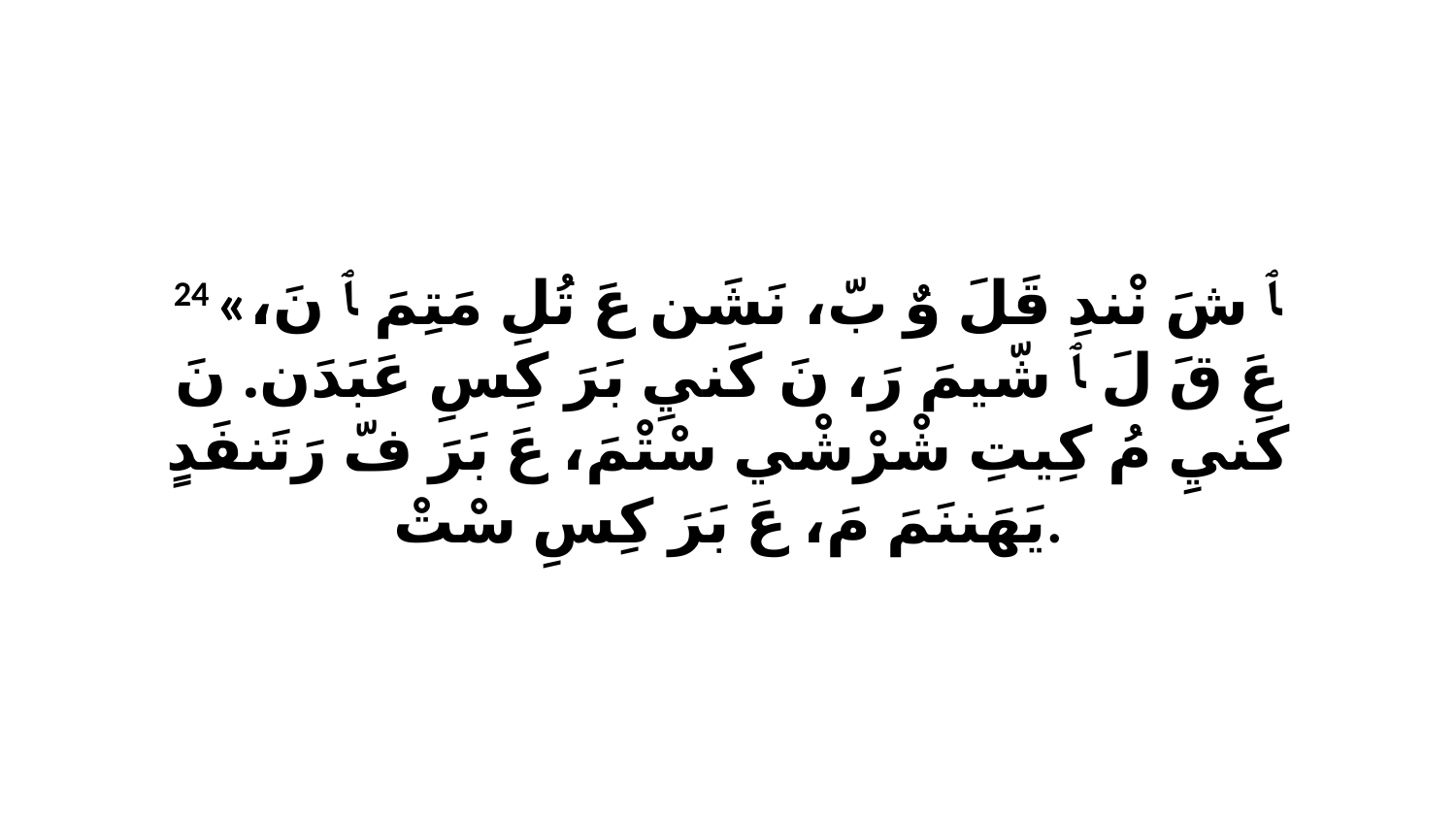

24 «ﭑ شَ نْندِ قَلَ وٌ بّ، نَشَن عَ تُلِ مَتِمَ ﭑ نَ، عَ قَ لَ ﭑ شّيمَ رَ، نَ كَنيِ بَرَ كِسِ عَبَدَن. نَ كَنيِ مُ كِيتِ شْرْشْي سْتْمَ، عَ بَرَ فّ رَتَنفَدٍ يَهَننَمَ مَ، عَ بَرَ كِسِ سْتْ.